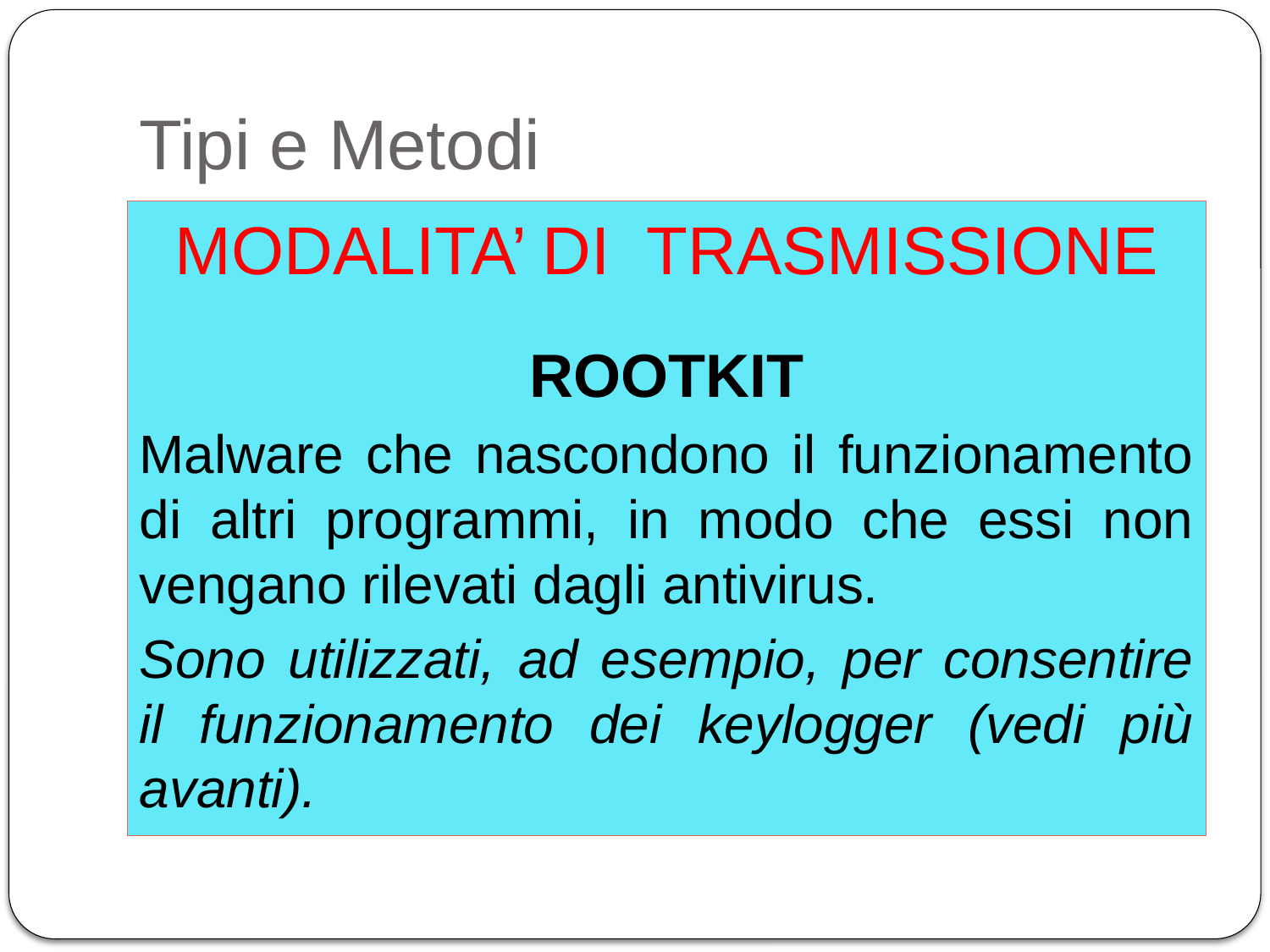

# Tipi e Metodi
MODALITA’ DI  TRASMISSIONE

ROOTKIT
Malware che nascondono il funzionamento di altri programmi, in modo che essi non vengano rilevati dagli antivirus.
Sono utilizzati, ad esempio, per consentire il funzionamento dei keylogger (vedi più avanti).